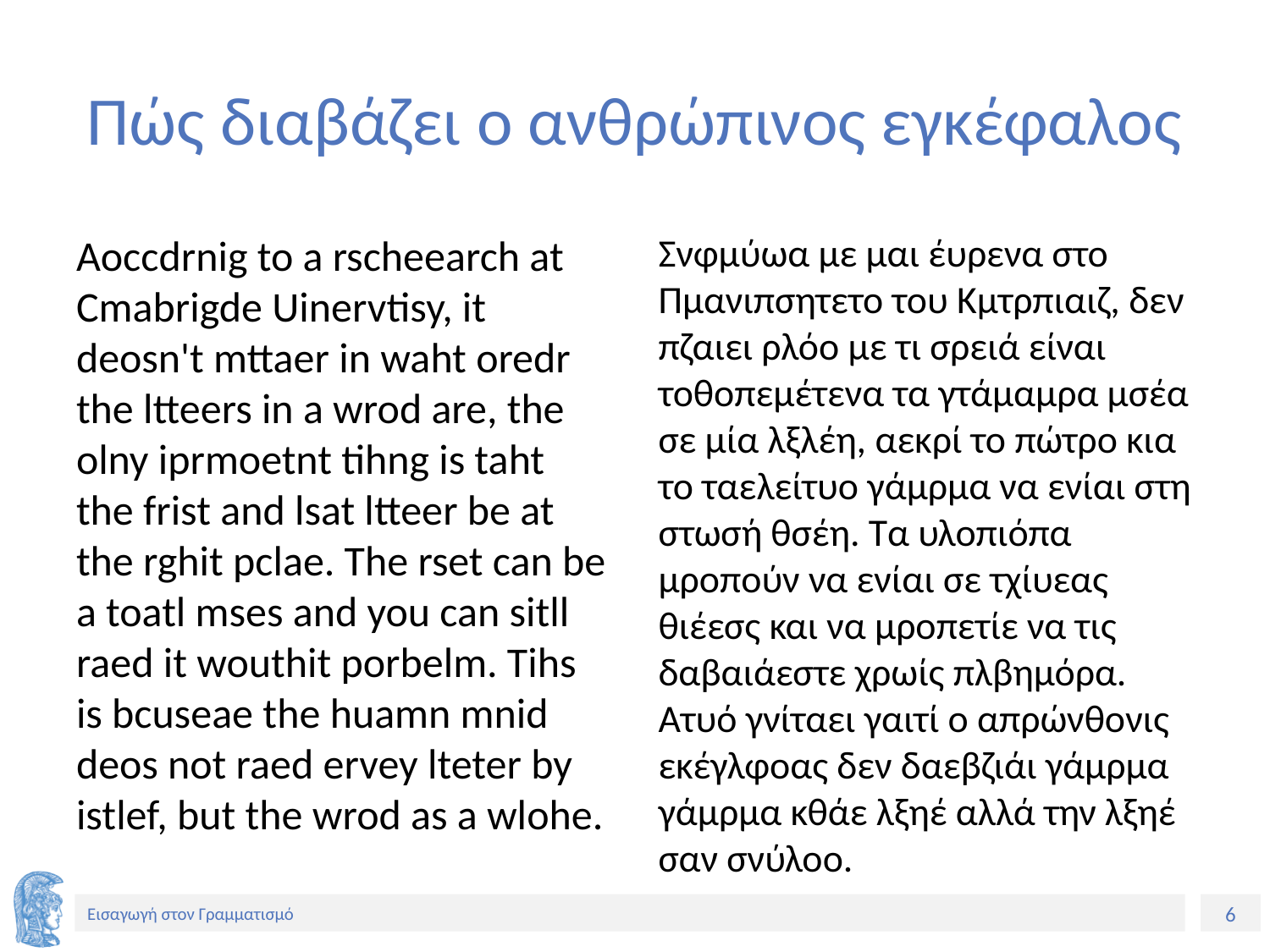

# Πώς διαβάζει ο ανθρώπινος εγκέφαλος
Aoccdrnig to a rscheearch at Cmabrigde Uinervtisy, it deosn't mttaer in waht oredr the ltteers in a wrod are, the olny iprmoetnt tihng is taht the frist and lsat ltteer be at the rghit pclae. The rset can be a toatl mses and you can sitll raed it wouthit porbelm. Tihs is bcuseae the huamn mnid deos not raed ervey lteter by istlef, but the wrod as a wlohe.
Σνφμύωα με μαι έυρενα στο Πμανιπσητετο του Κμτρπιαιζ, δεν πζαιει ρλόο με τι σρειά είναι τοθοπεμέτενα τα γτάμαμρα μσέα σε μία λξλέη, αεκρί το πώτρο κια το ταελείτυο γάμρμα να ενίαι στη στωσή θσέη. Τα υλοπιόπα μροπούν να ενίαι σε τχίυεας θιέεσς και να μροπετίε να τις δαβαιάεστε χρωίς πλβημόρα. Ατυό γνίταει γαιτί ο απρώνθονις εκέγλφοας δεν δαεβζιάι γάμρμα γάμρμα κθάε λξηέ αλλά την λξηέ σαν σνύλοο.